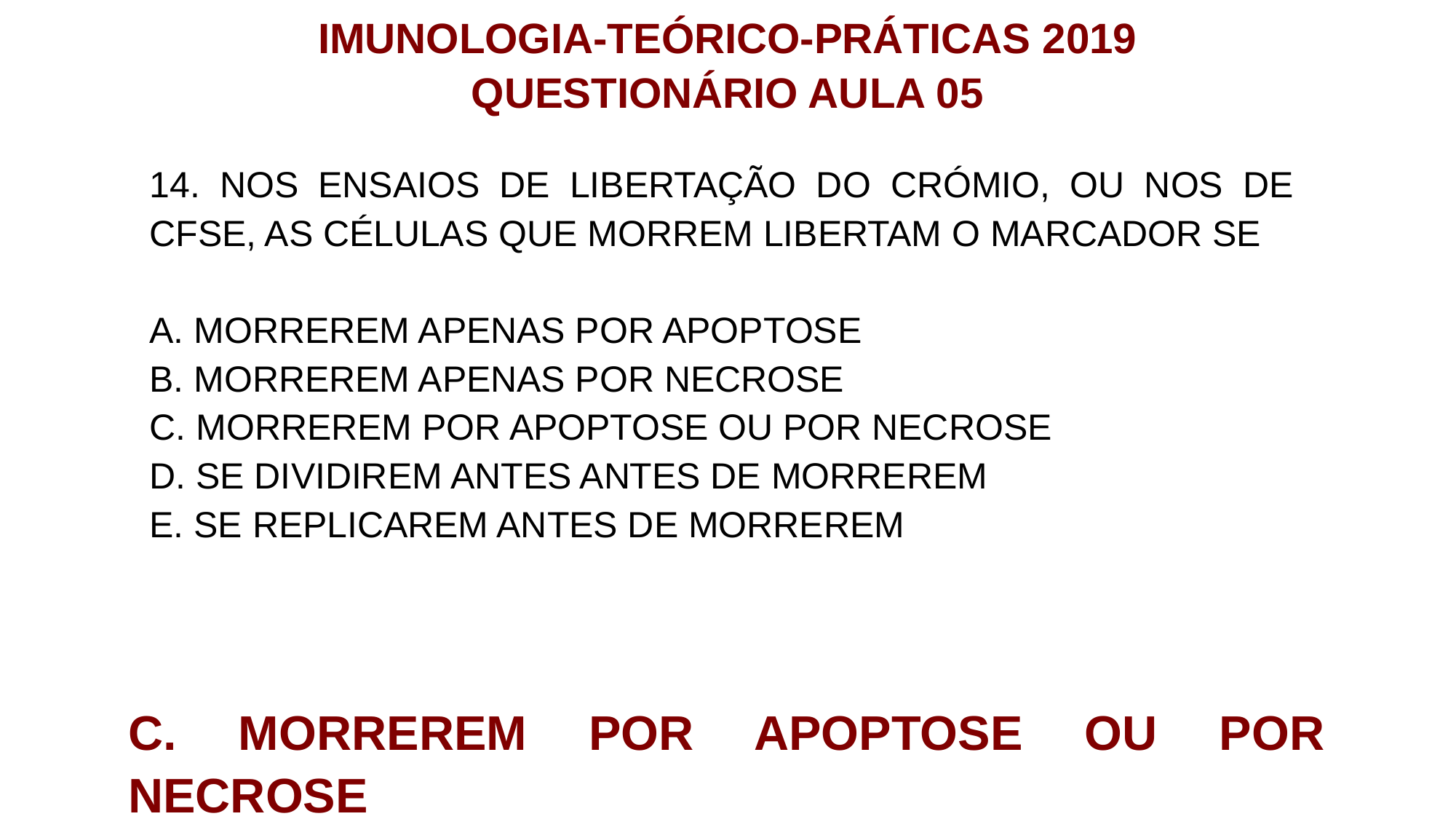

IMUNOLOGIA-TEÓRICO-PRÁTICAS 2019
QUESTIONÁRIO AULA 05
14. NOS ENSAIOS DE LIBERTAÇÃO DO CRÓMIO, OU NOS DE CFSE, AS CÉLULAS QUE MORREM LIBERTAM O MARCADOR SE

A. MORREREM APENAS POR APOPTOSE
B. MORREREM APENAS POR NECROSE
C. MORREREM POR APOPTOSE OU POR NECROSE
D. SE DIVIDIREM ANTES ANTES DE MORREREM
E. SE REPLICAREM ANTES DE MORREREM

C. MORREREM POR APOPTOSE OU POR NECROSE